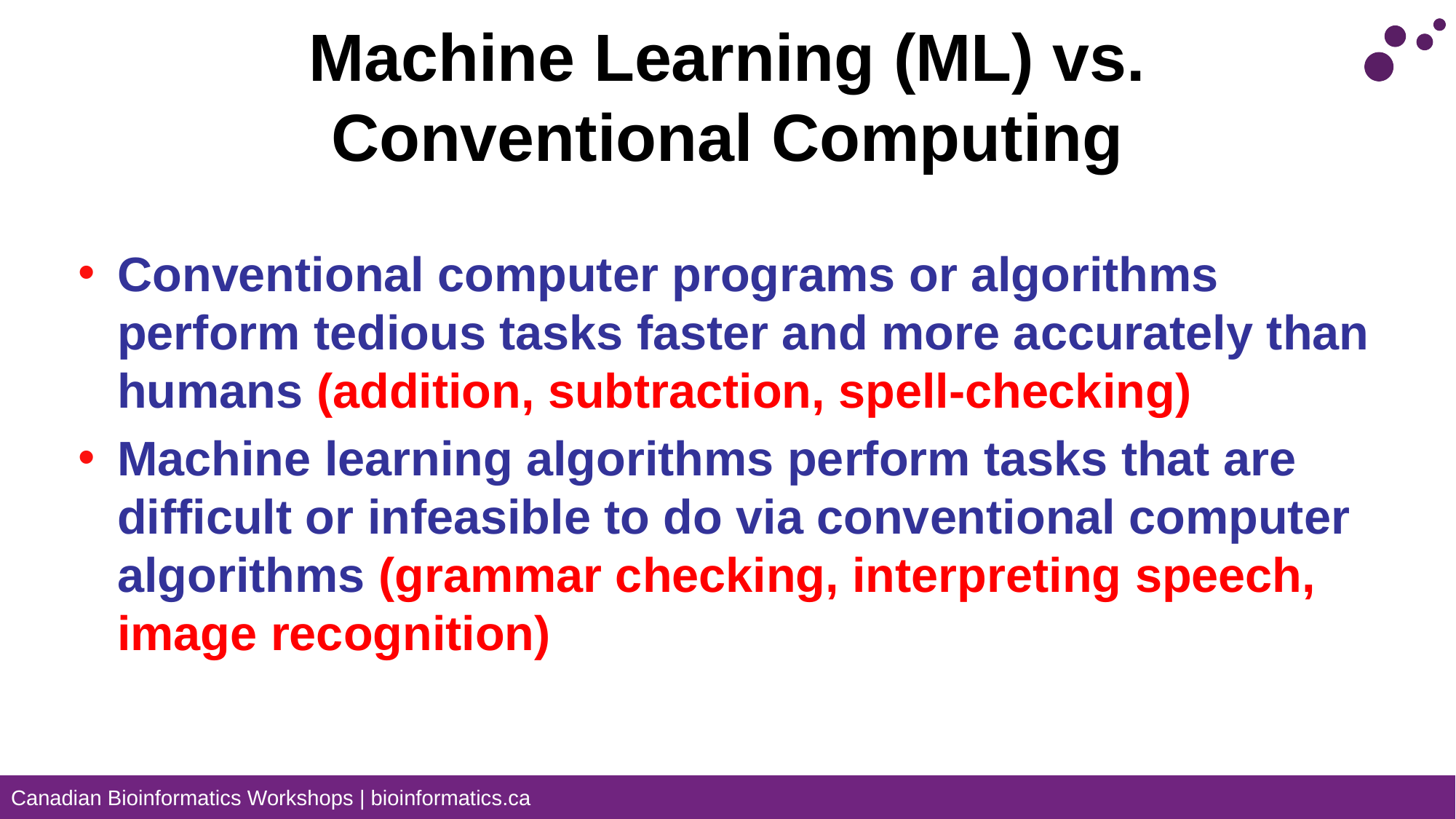

# Machine Learning (ML) vs. Conventional Computing
Conventional computer programs or algorithms perform tedious tasks faster and more accurately than humans (addition, subtraction, spell-checking)
Machine learning algorithms perform tasks that are difficult or infeasible to do via conventional computer algorithms (grammar checking, interpreting speech, image recognition)